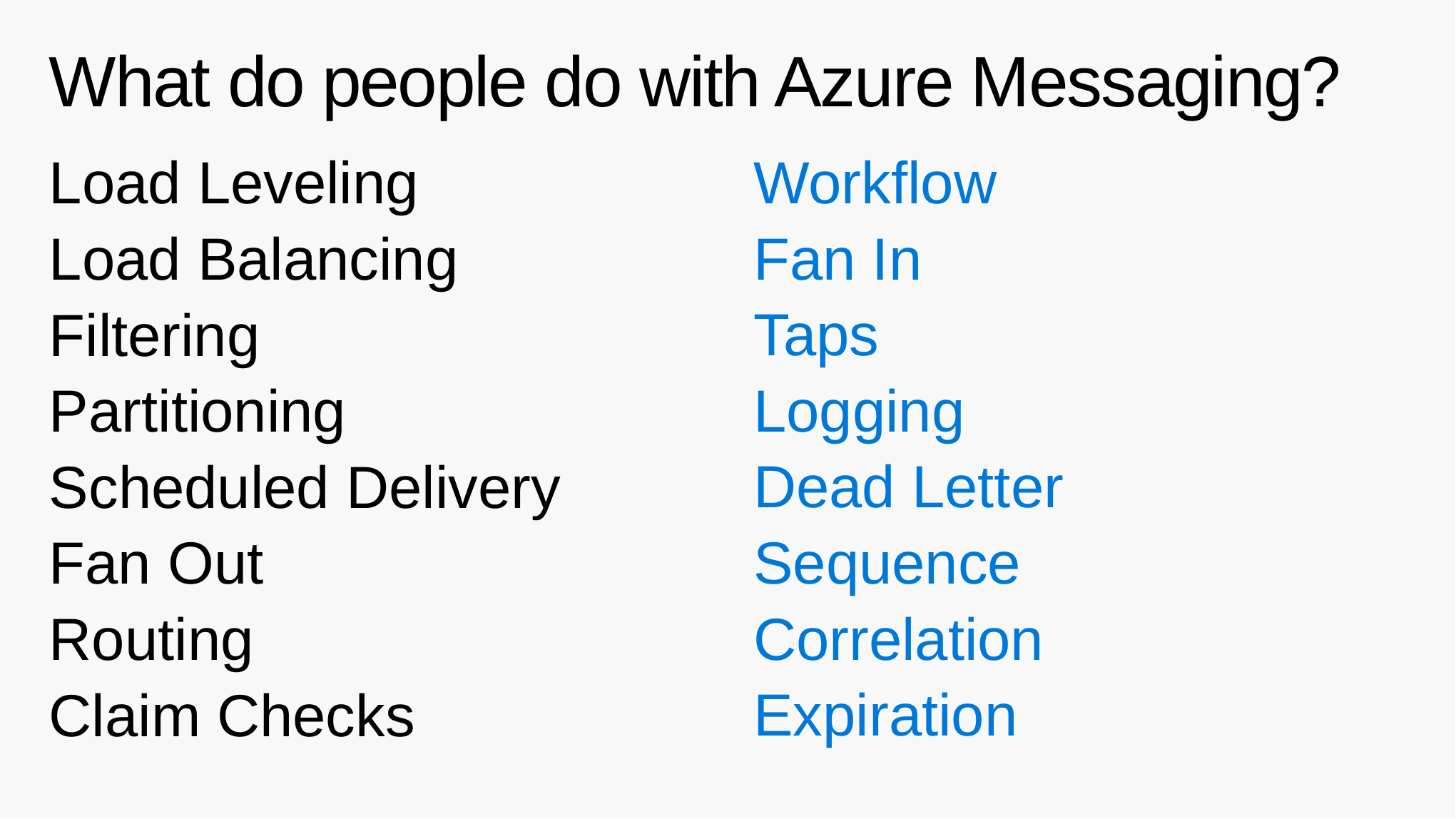

# What do people do with Azure Messaging?
Workflow
Fan In
Taps
Logging
Dead Letter
Sequence
Correlation
Expiration
Load Leveling
Load Balancing
Filtering
Partitioning
Scheduled Delivery
Fan Out
Routing
Claim Checks